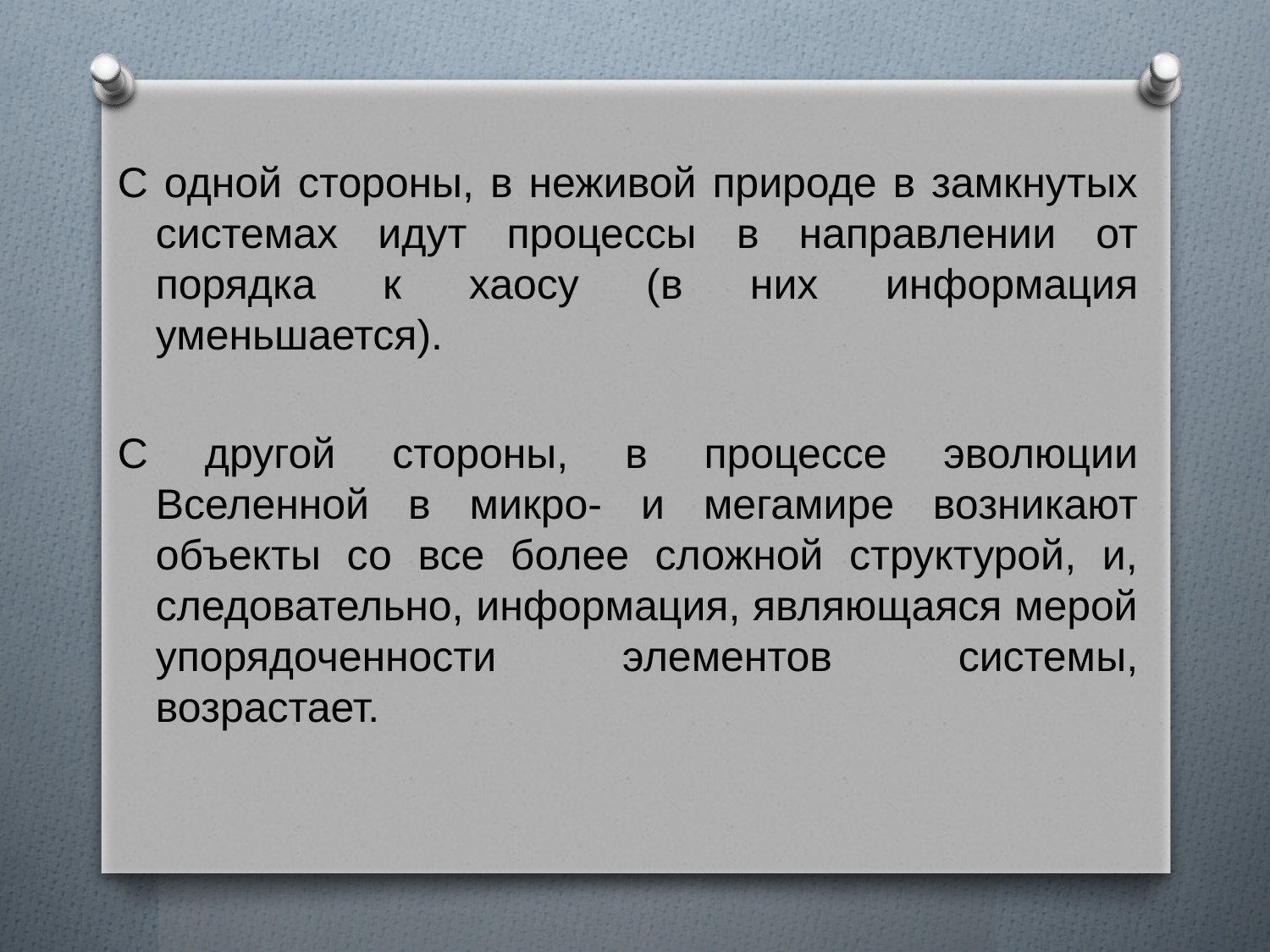

С одной стороны, в неживой природе в замкнутых системах идут процессы в направлении от порядка к хаосу (в них информация уменьшается).

С другой стороны, в процессе эволюции Вселенной в микро- и мегамире возникают объекты со все более сложной структурой, и, следовательно, информация, являющаяся мерой упорядоченности элементов системы, возрастает.